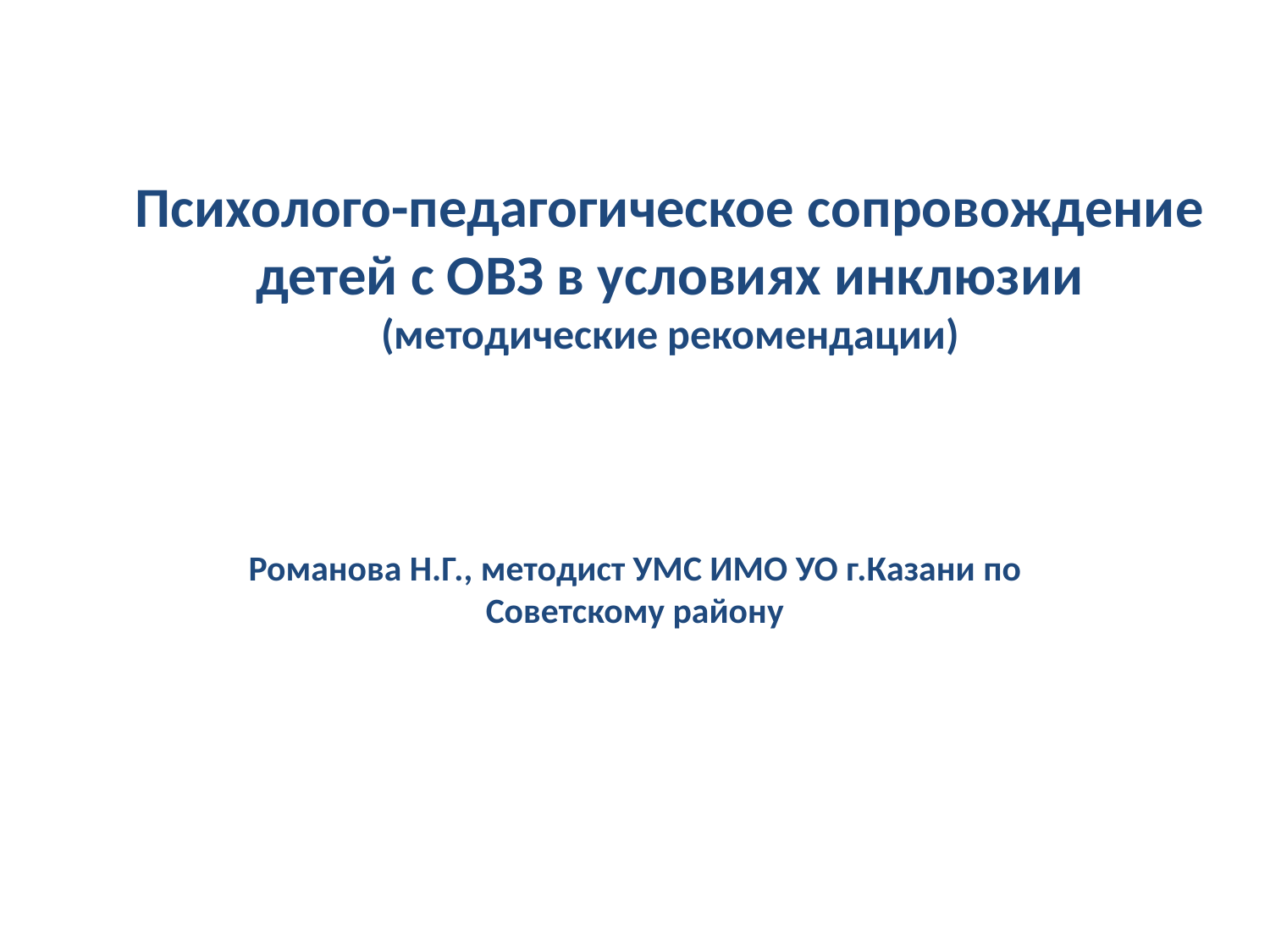

# Психолого-педагогическое сопровождение детей с ОВЗ в условиях инклюзии (методические рекомендации)
Романова Н.Г., методист УМС ИМО УО г.Казани по Советскому району